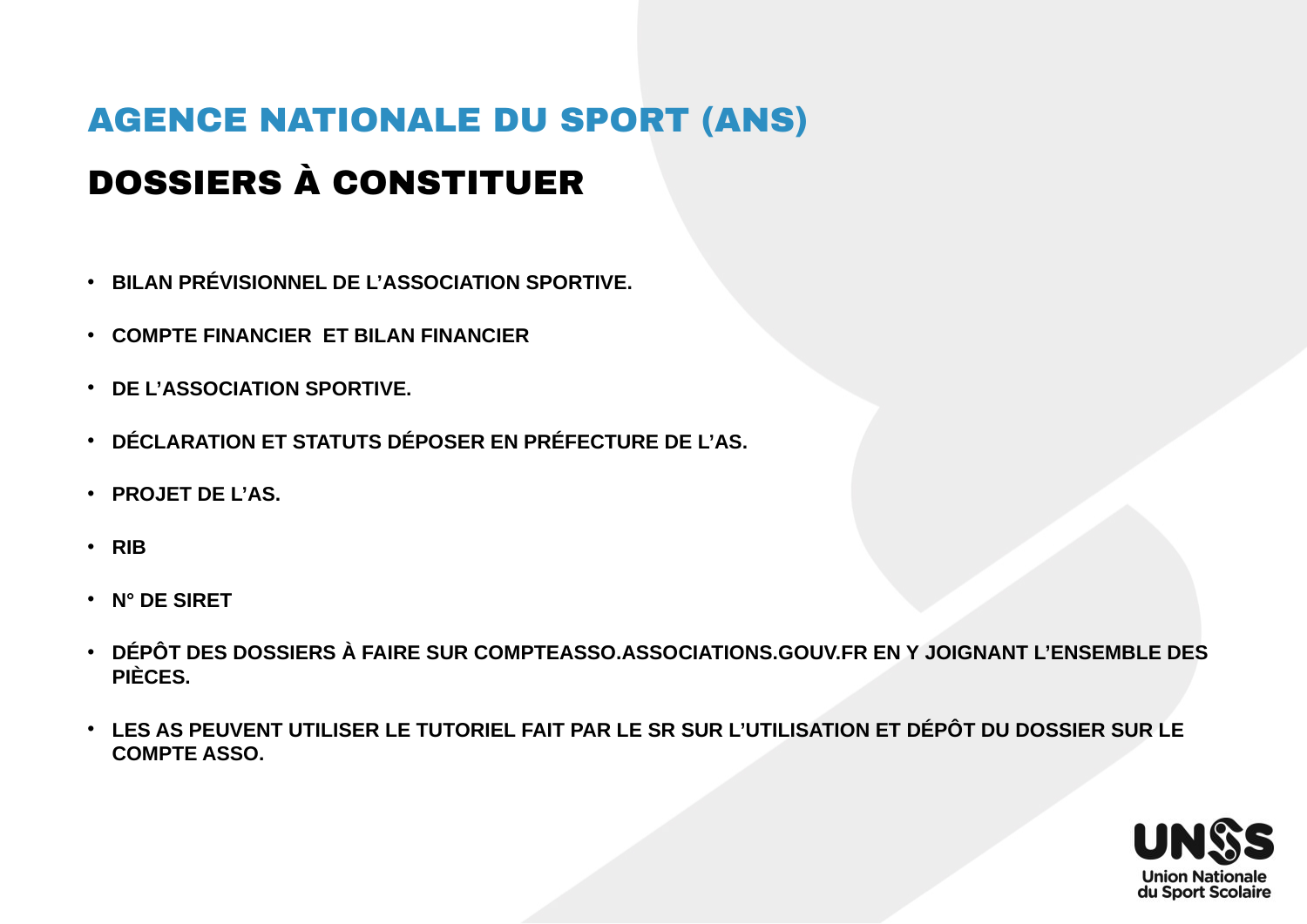

# Agence NATIONALE DU SPORT (ANS)
Dossiers à constituer
Bilan Prévisionnel de l’association sportive.
Compte financier  et bilan financier
de l’association sportive.
Déclaration et statuts déposer en préfecture de l’AS.
Projet de l’AS.
RIB
N° de SIRET
Dépôt des dossiers à faire sur compteasso.associations.gouv.fr en y joignant l’ensemble des pièces.
Les AS peuvent utiliser le tutoriel fait par le SR sur l’utilisation et dépôt du dossier sur le compte Asso.